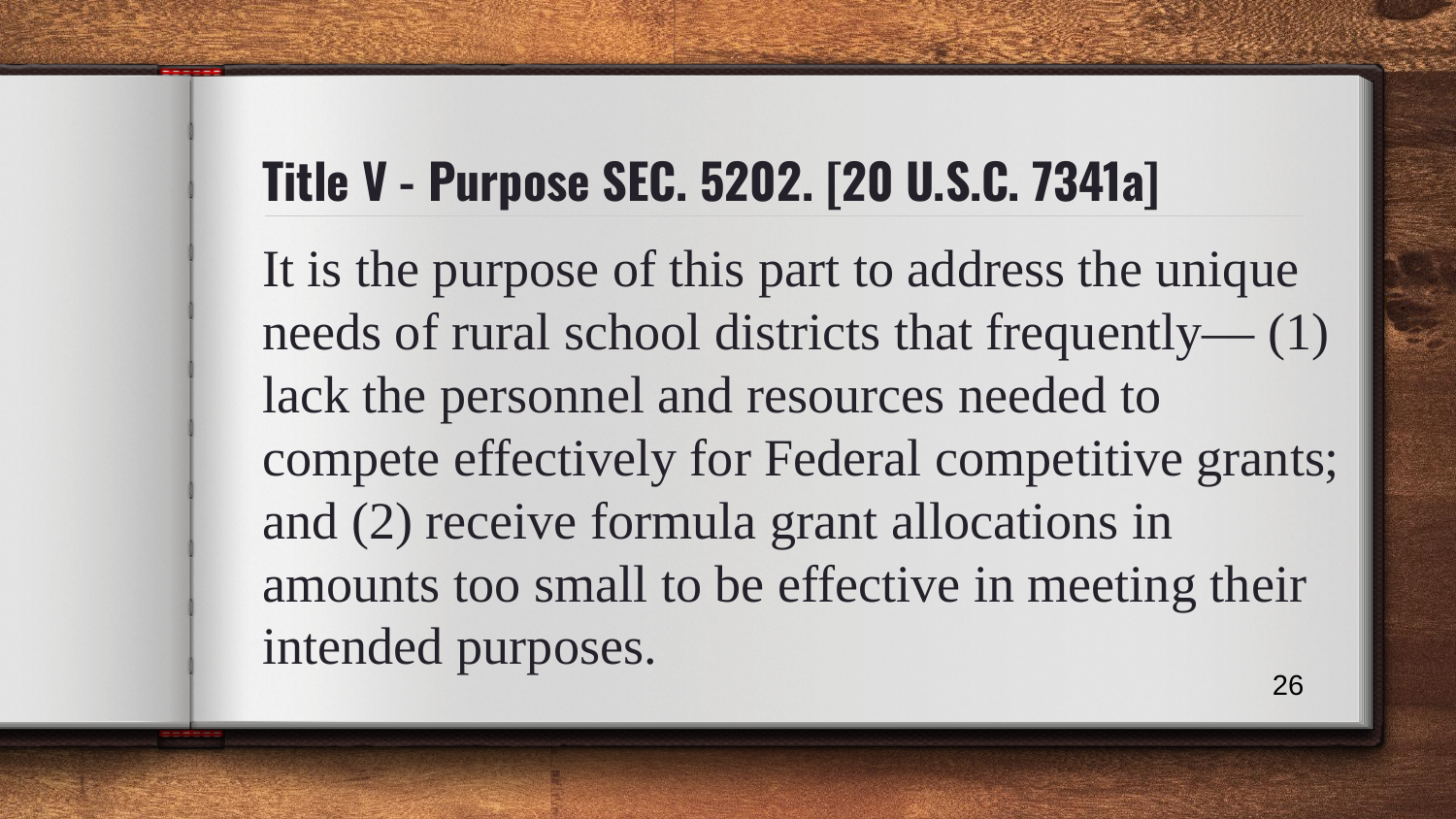

# Title V - Purpose SEC. 5202. [20 U.S.C. 7341a]
It is the purpose of this part to address the unique needs of rural school districts that frequently— (1) lack the personnel and resources needed to compete effectively for Federal competitive grants; and (2) receive formula grant allocations in amounts too small to be effective in meeting their intended purposes.

26